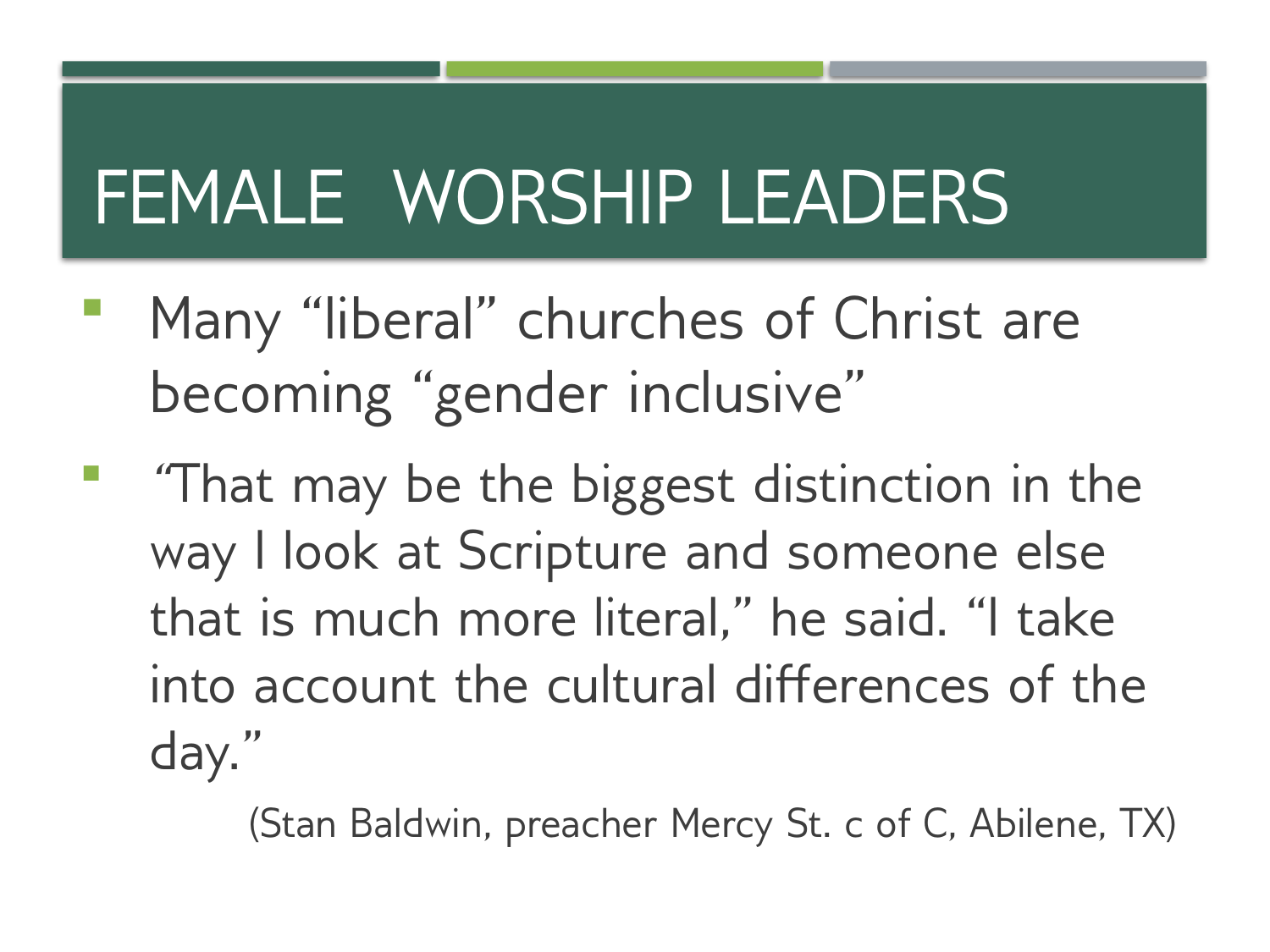

# Female  Worship Leaders
Many “liberal” churches of Christ are becoming “gender inclusive”
“That may be the biggest distinction in the way I look at Scripture and someone else that is much more literal,” he said. “I take into account the cultural differences of the day.”
      (Stan Baldwin, preacher Mercy St. c of C, Abilene, TX)